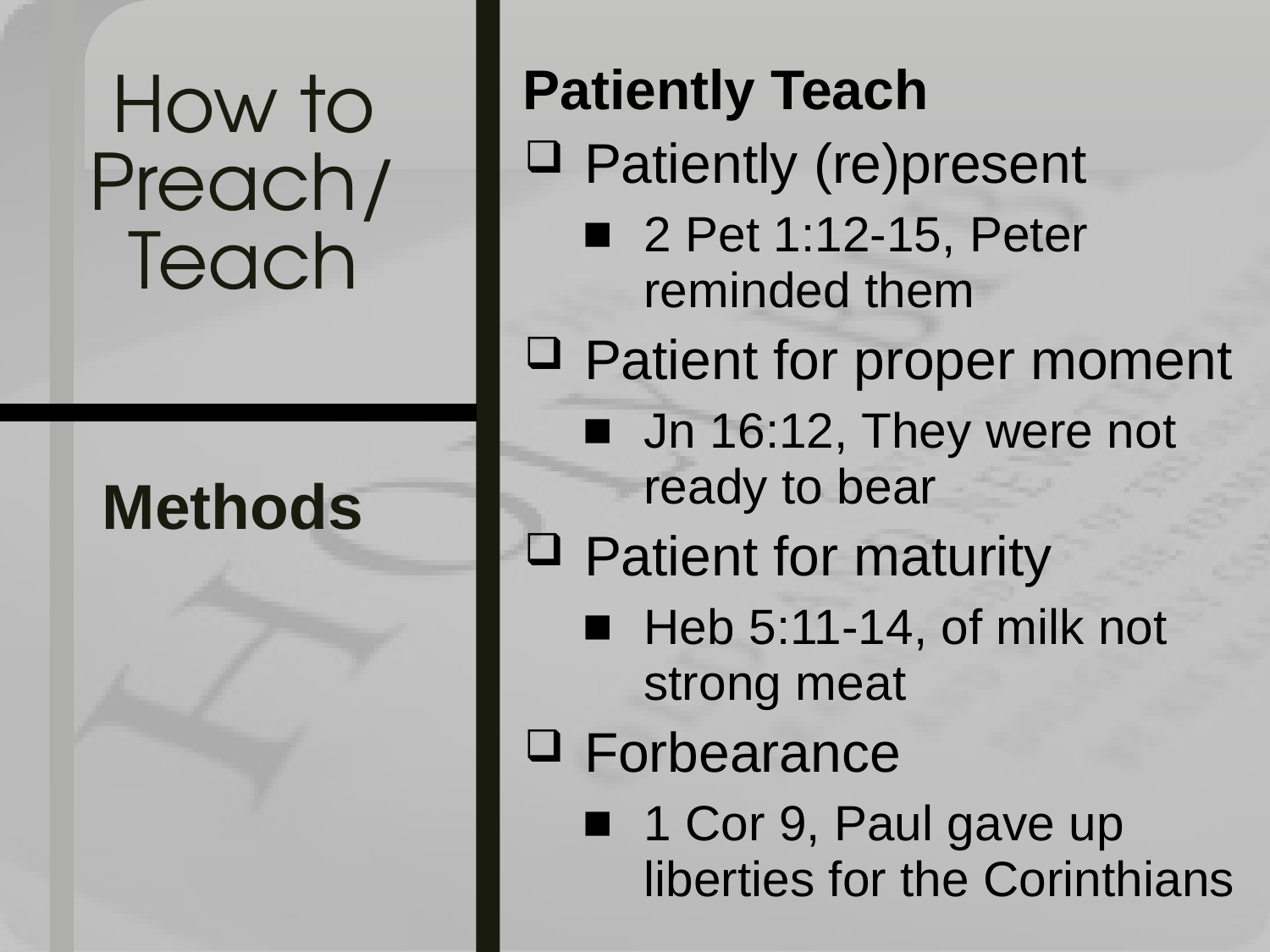

Patiently Teach
Patiently (re)present
2 Pet 1:12-15, Peter reminded them
Patient for proper moment
Jn 16:12, They were not ready to bear
Patient for maturity
Heb 5:11-14, of milk not strong meat
Forbearance
1 Cor 9, Paul gave up liberties for the Corinthians
# How to Preach/ Teach
Methods